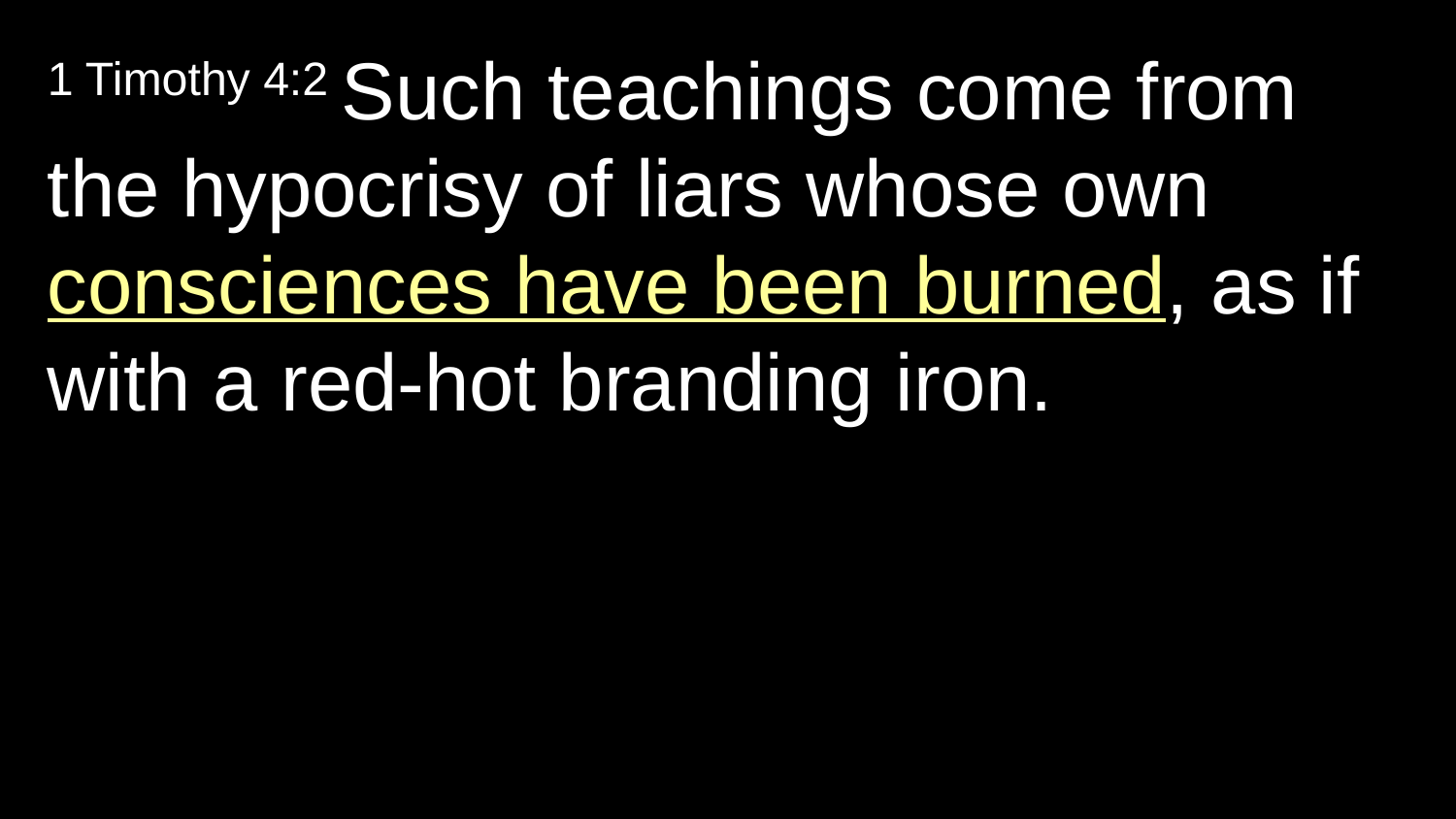

1 Timothy 4:2 Such teachings come from the hypocrisy of liars whose own consciences have been burned, as if with a red-hot branding iron.